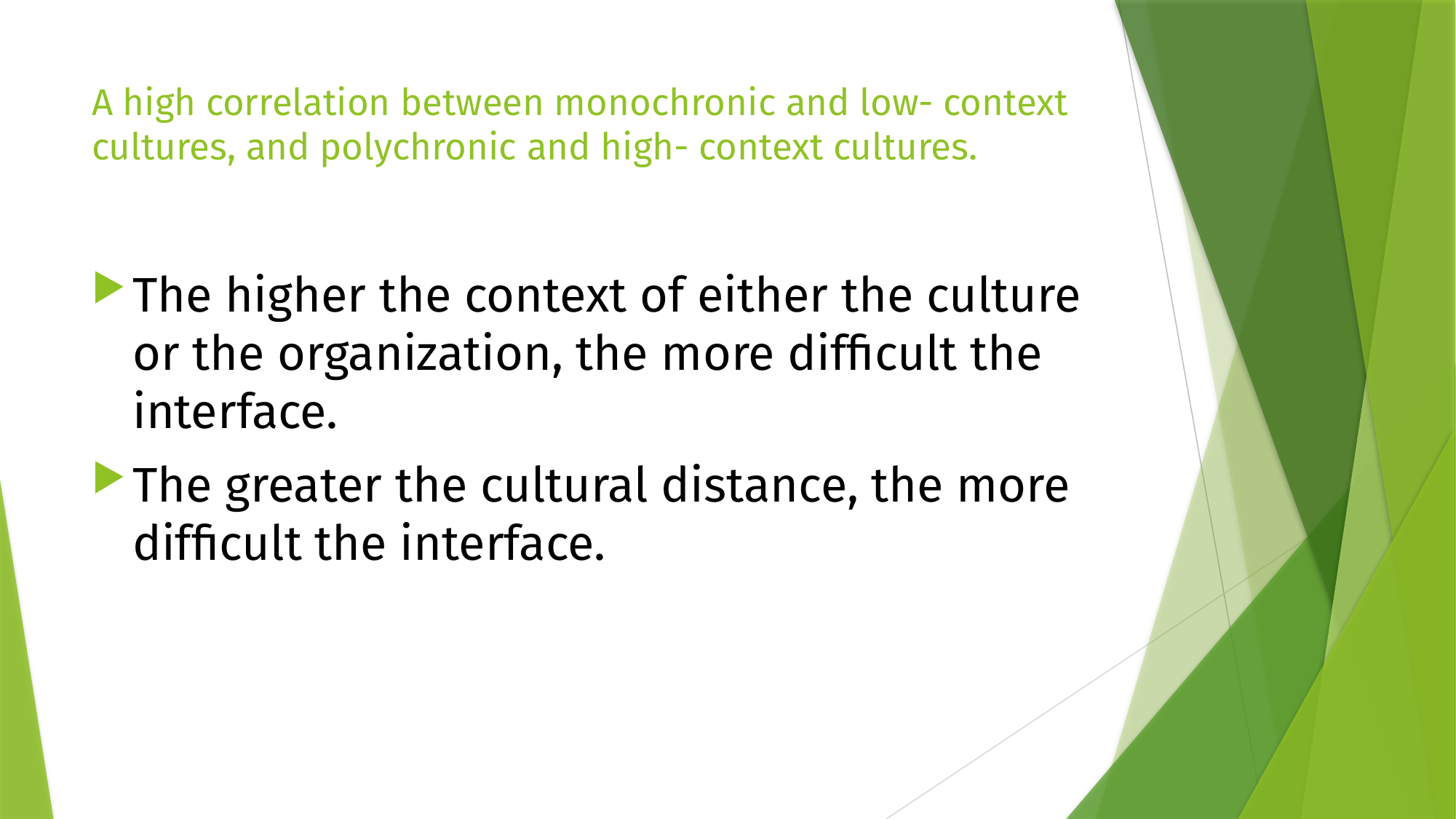

# A high correlation between monochronic and low- context cultures, and polychronic and high- context cultures.
The higher the context of either the culture or the organization, the more difficult the interface.
The greater the cultural distance, the more difficult the interface.